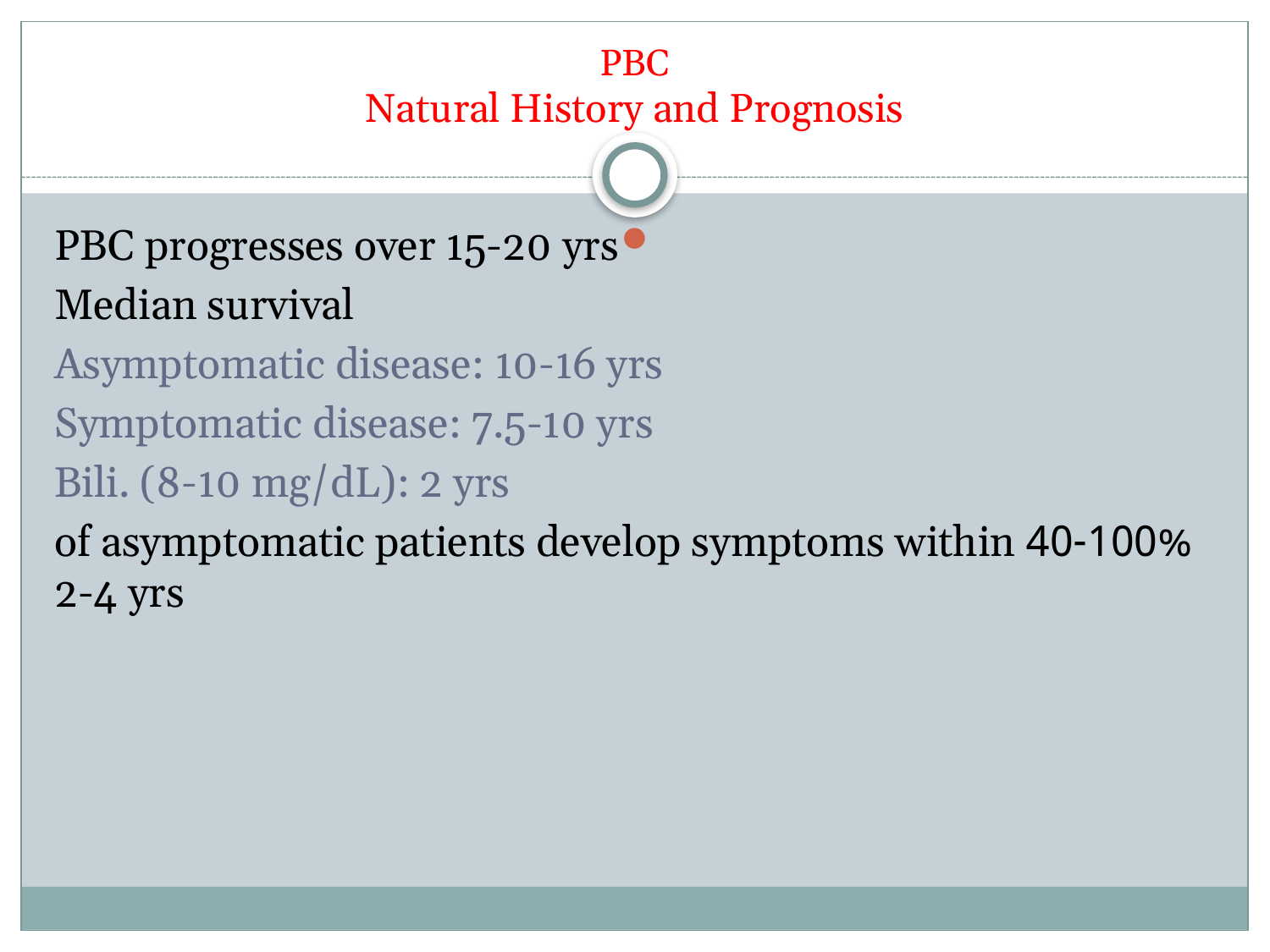

# PBC Natural History and Prognosis
PBC progresses over 15-20 yrs
Median survival
Asymptomatic disease: 10-16 yrs
Symptomatic disease: 7.5-10 yrs
Bili. (8-10 mg/dL): 2 yrs
40-100% of asymptomatic patients develop symptoms within 2-4 yrs